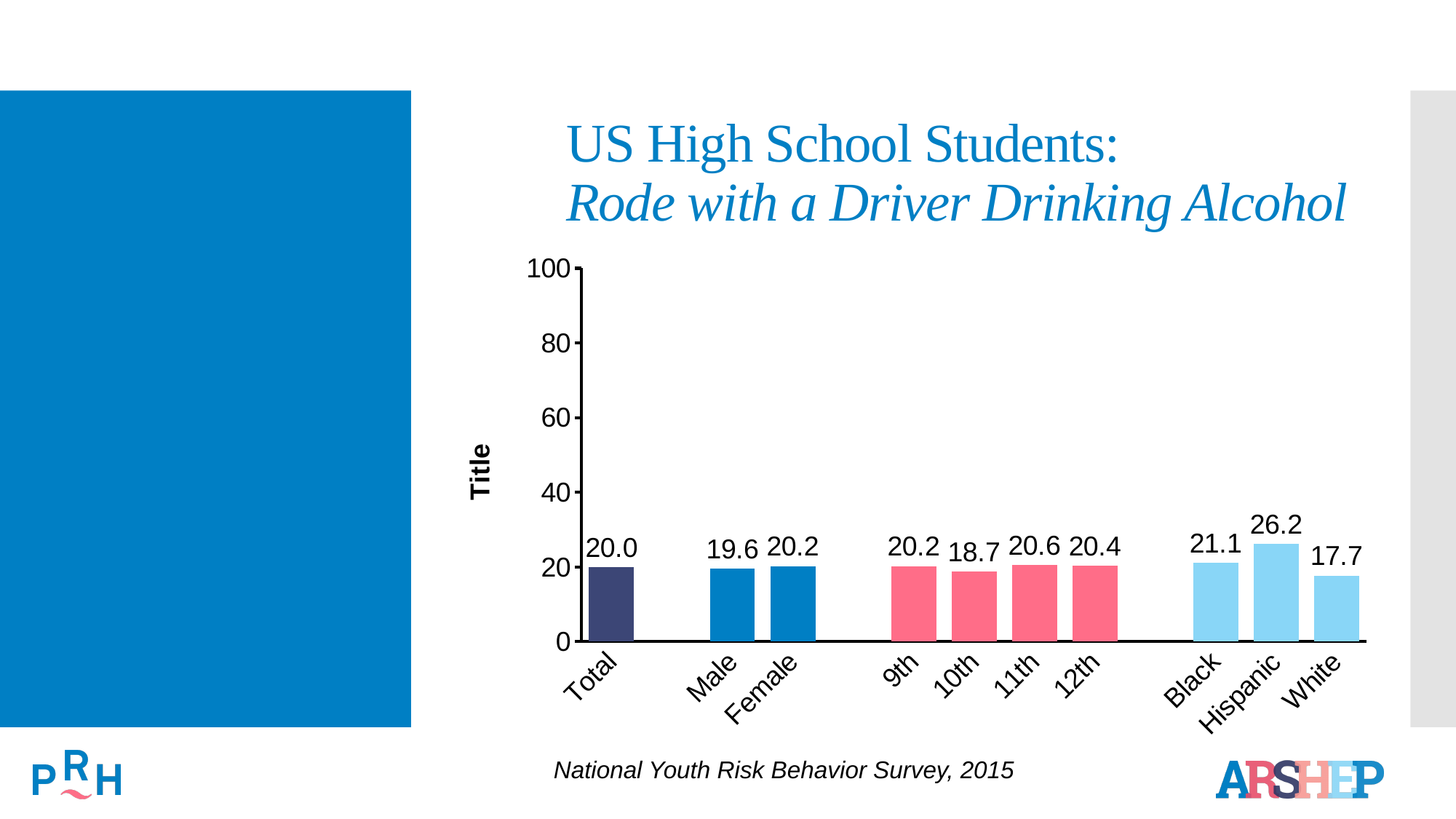

# US High School Students: Rode with a Driver Drinking Alcohol

### Chart

| Category | Series 1 |
|---|---|
| Total | 20.0 |
|  | None |
| Male | 19.6 |
| Female | 20.2 |
|  | None |
| 9th | 20.2 |
| 10th | 18.7 |
| 11th | 20.6 |
| 12th | 20.4 |
|  | None |
| Black | 21.1 |
| Hispanic | 26.2 |
| White | 17.7 |
National Youth Risk Behavior Survey, 2015